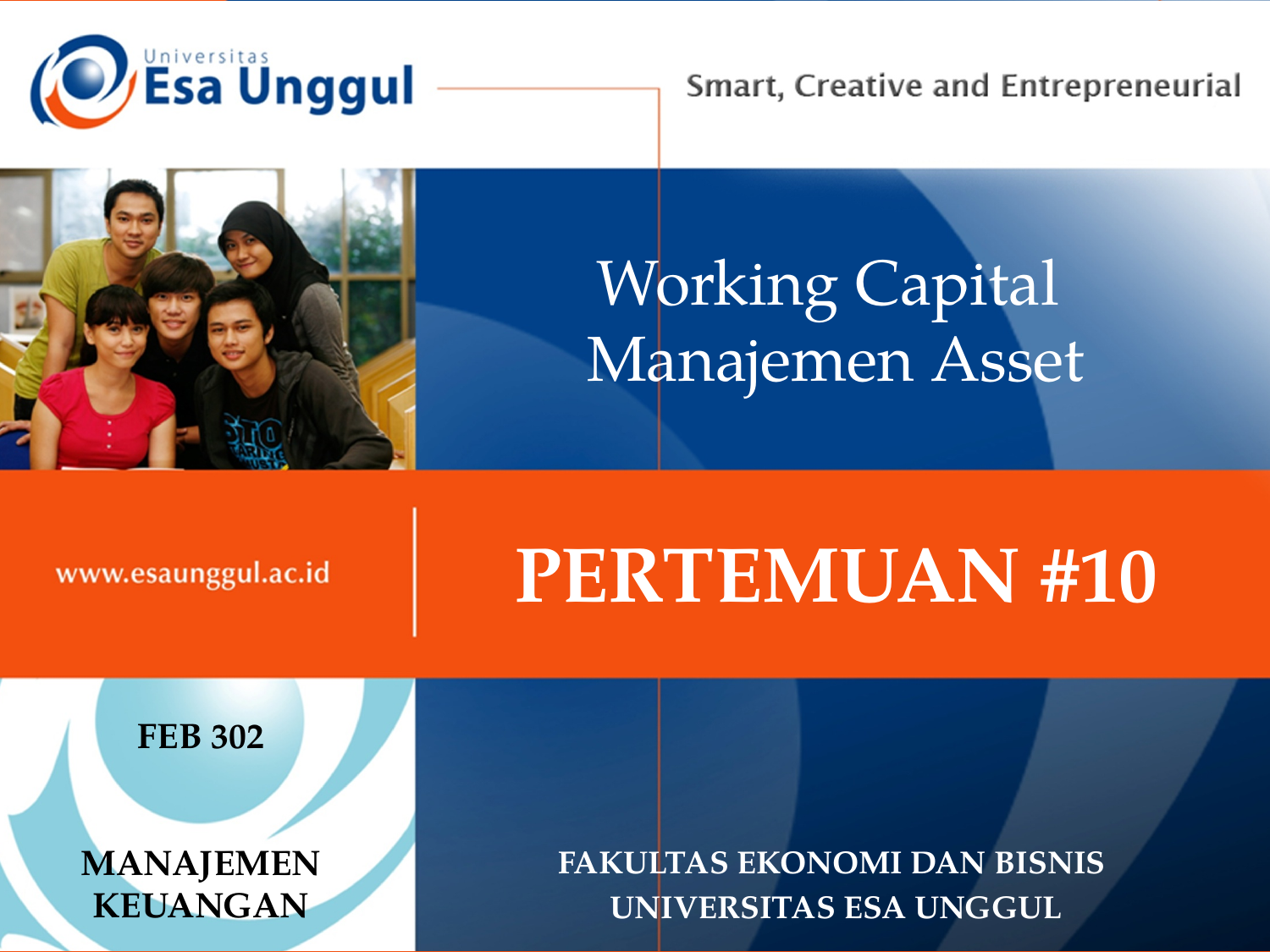

# Working Capital Manajemen Asset
PERTEMUAN #10
FEB 302

MANAJEMEN KEUANGAN

FAKULTAS EKONOMI DAN BISNIS
UNIVERSITAS ESA UNGGUL